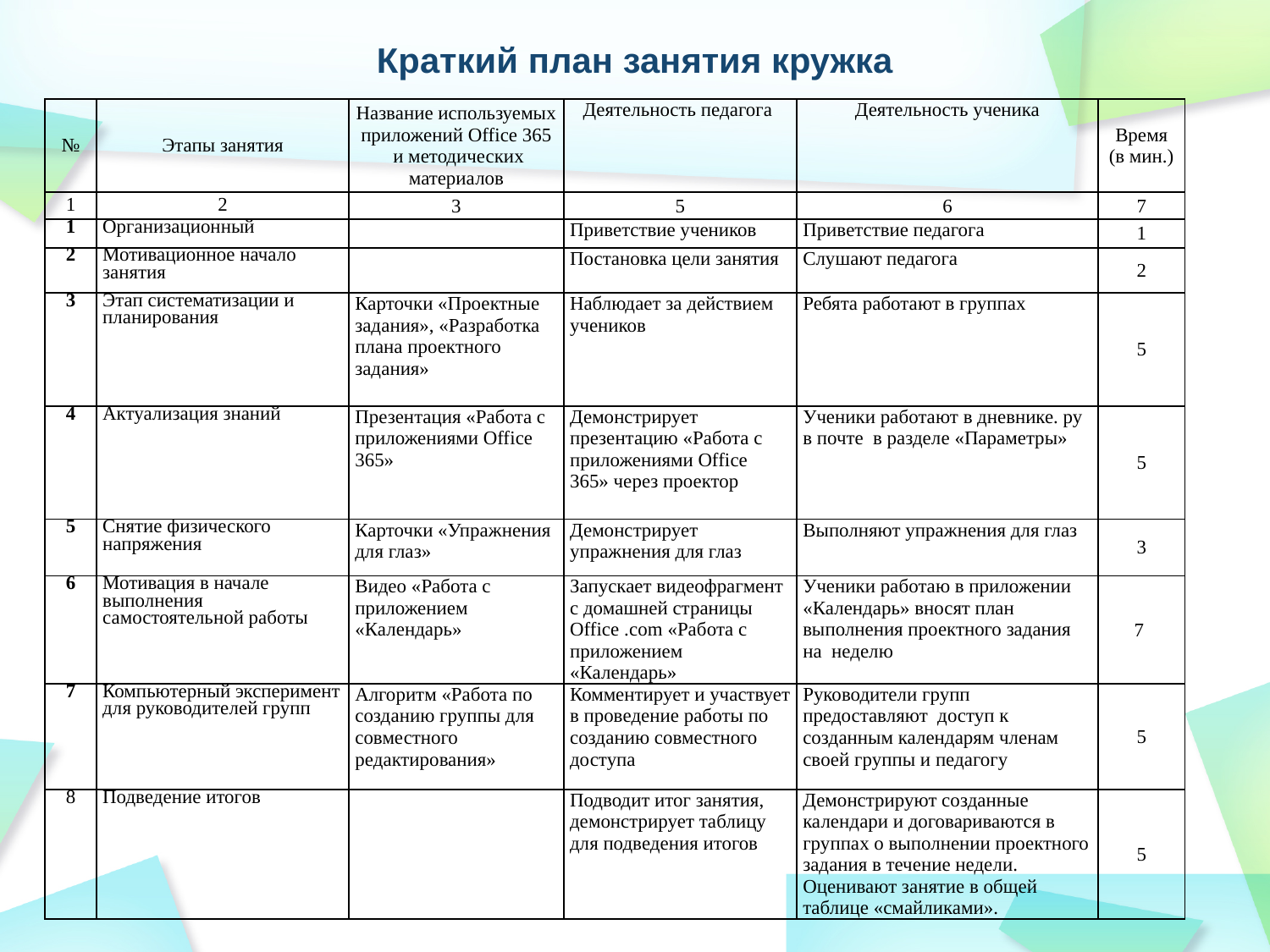

# Краткий план занятия кружка
| № | Этапы занятия | Название используемых приложений Office 365 и методических материалов | Деятельность педагога | Деятельность ученика | Время (в мин.) |
| --- | --- | --- | --- | --- | --- |
| 1 | 2 | 3 | 5 | 6 | 7 |
| 1 | Организационный |  | Приветствие учеников | Приветствие педагога | 1 |
| 2 | Мотивационное начало занятия |  | Постановка цели занятия | Слушают педагога | 2 |
| 3 | Этап систематизации и планирования | Карточки «Проектные задания», «Разработка плана проектного задания» | Наблюдает за действием учеников | Ребята работают в группах | 5 |
| 4 | Актуализация знаний | Презентация «Работа с приложениями Office 365» | Демонстрирует презентацию «Работа с приложениями Office 365» через проектор | Ученики работают в дневнике. ру в почте в разделе «Параметры» | 5 |
| 5 | Снятие физического напряжения | Карточки «Упражнения для глаз» | Демонстрирует упражнения для глаз | Выполняют упражнения для глаз | 3 |
| 6 | Мотивация в начале выполнения самостоятельной работы | Видео «Работа с приложением «Календарь» | Запускает видеофрагмент с домашней страницы Office .com «Работа с приложением «Календарь» | Ученики работаю в приложении «Календарь» вносят план выполнения проектного задания на неделю | 7 |
| 7 | Компьютерный эксперимент для руководителей групп | Алгоритм «Работа по созданию группы для совместного редактирования» | Комментирует и участвует в проведение работы по созданию совместного доступа | Руководители групп предоставляют доступ к созданным календарям членам своей группы и педагогу | 5 |
| 8 | Подведение итогов |  | Подводит итог занятия, демонстрирует таблицу для подведения итогов | Демонстрируют созданные календари и договариваются в группах о выполнении проектного задания в течение недели. Оценивают занятие в общей таблице «смайликами». | 5 |